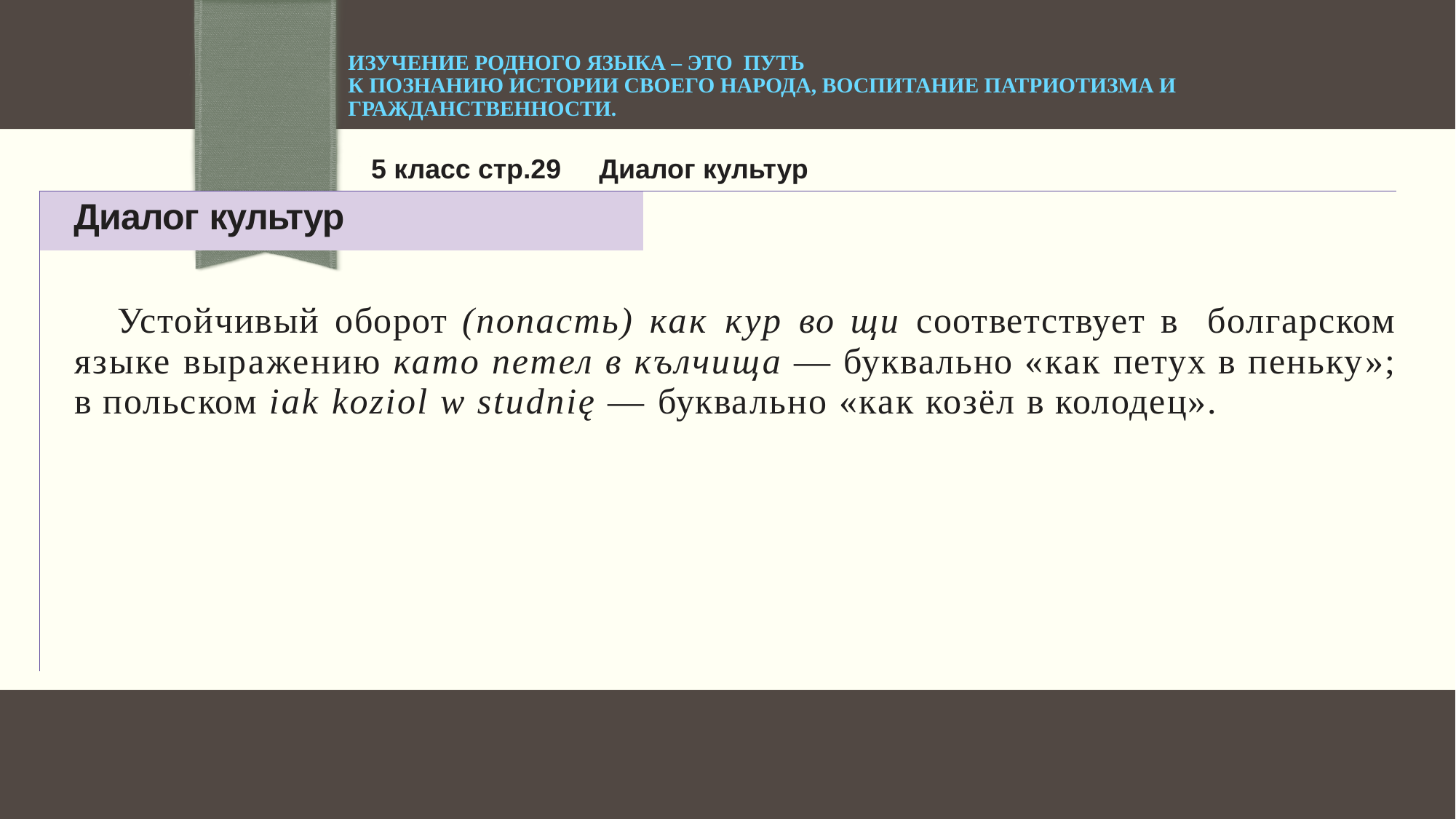

# Изучение родного языка – это  путь к познанию истории своего народа, воспитание патриотизма и гражданственности.
                                       5 класс стр.29     Диалог культур

| Диалог культур |  |
| --- | --- |
| Устойчивый оборот (попасть) как кур во щи соответствует в болгарском языке выражению като петел в кълчища — буквально «как петух в пеньку»; в польском iak koziol w studnię — буквально «как козёл в колодец». |  |